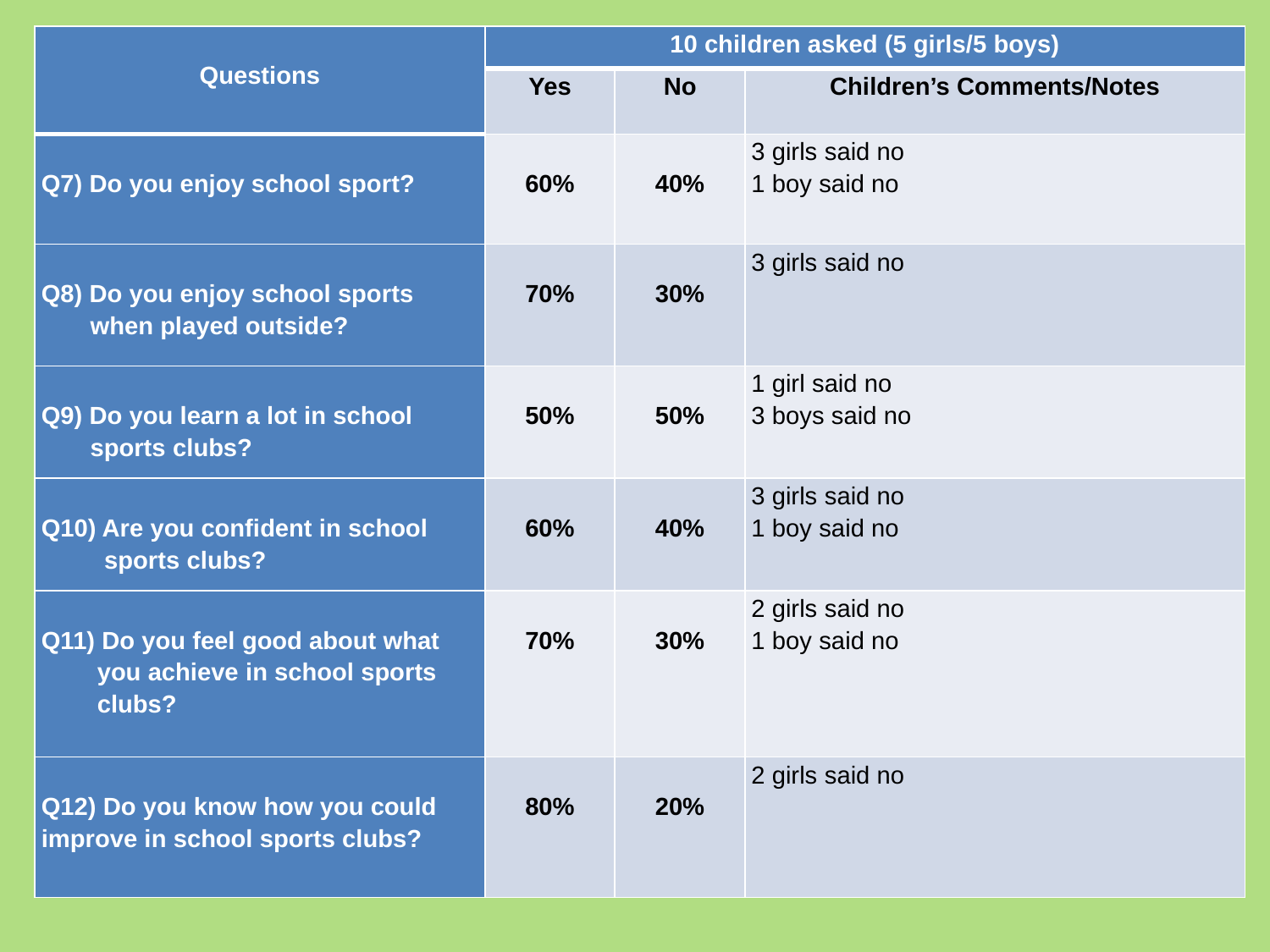

| Questions | 10 children asked (5 girls/5 boys) |  |  |
| --- | --- | --- | --- |
|  | Yes | No | Children’s Comments/Notes |
| Q7) Do you enjoy school sport? | 60% | 40% | 3 girls said no 1 boy said no |
| Q8) Do you enjoy school sports when played outside? | 70% | 30% | 3 girls said no |
| Q9) Do you learn a lot in school sports clubs? | 50% | 50% | 1 girl said no 3 boys said no |
| Q10) Are you confident in school sports clubs? | 60% | 40% | 3 girls said no 1 boy said no |
| Q11) Do you feel good about what you achieve in school sports clubs? | 70% | 30% | 2 girls said no 1 boy said no |
| Q12) Do you know how you could improve in school sports clubs? | 80% | 20% | 2 girls said no |